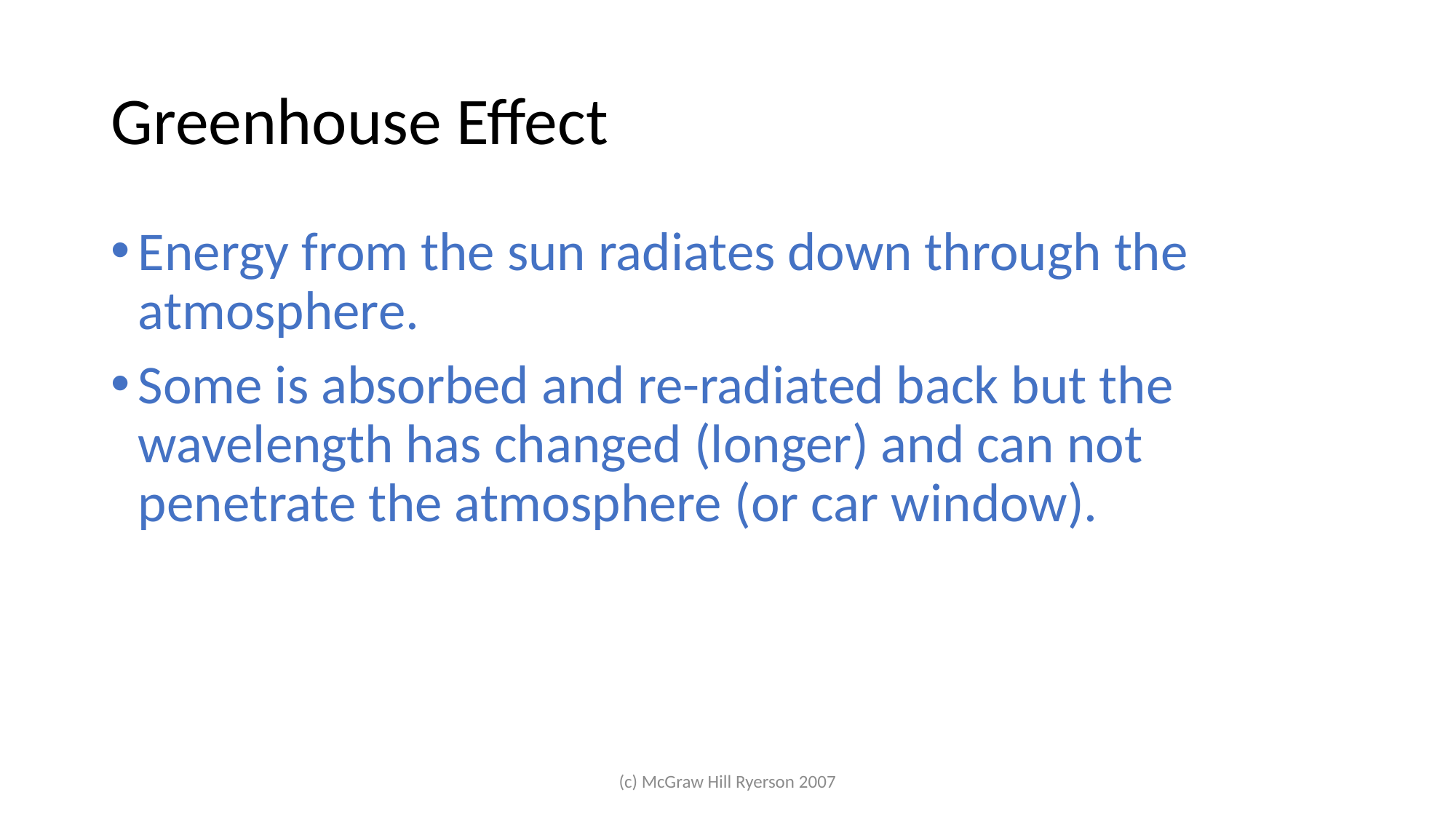

# Greenhouse Effect
Energy from the sun radiates down through the atmosphere.
Some is absorbed and re-radiated back but the wavelength has changed (longer) and can not penetrate the atmosphere (or car window).
(c) McGraw Hill Ryerson 2007